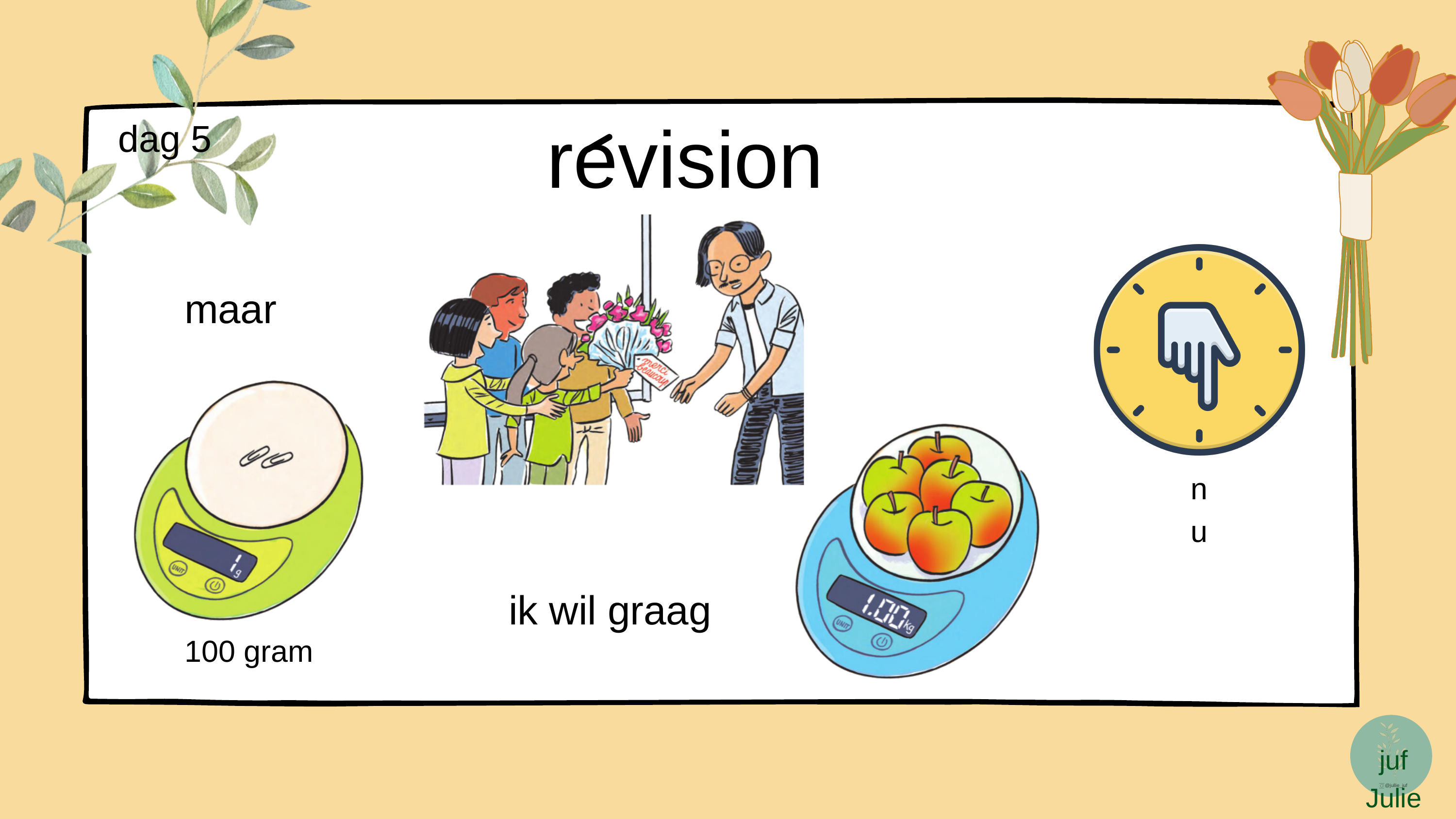

revision

dag 5

maar

nu
ik wil graag
100 gram

juf Julie
@jullie_juf